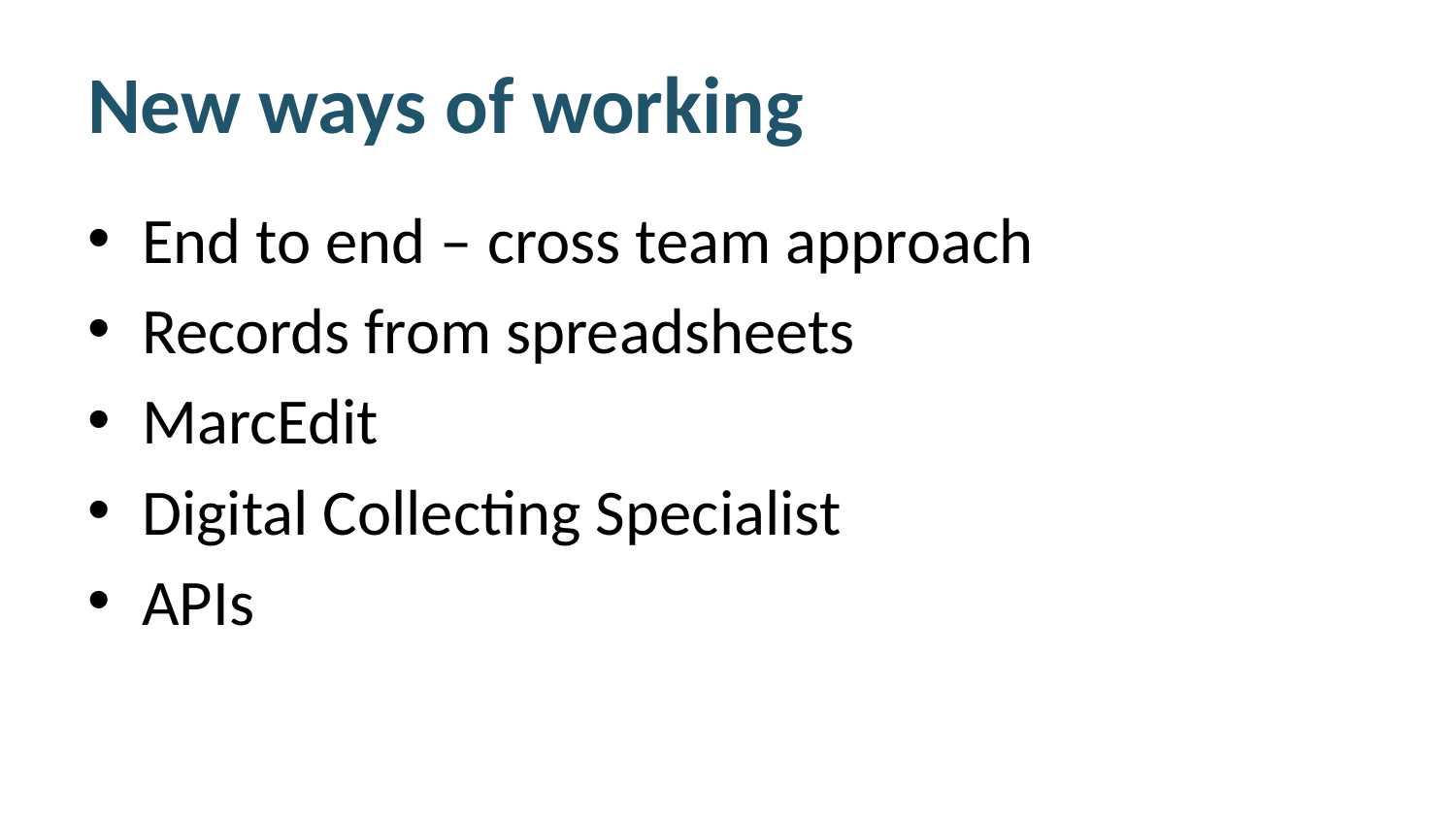

# New ways of working
End to end – cross team approach
Records from spreadsheets
MarcEdit
Digital Collecting Specialist
APIs